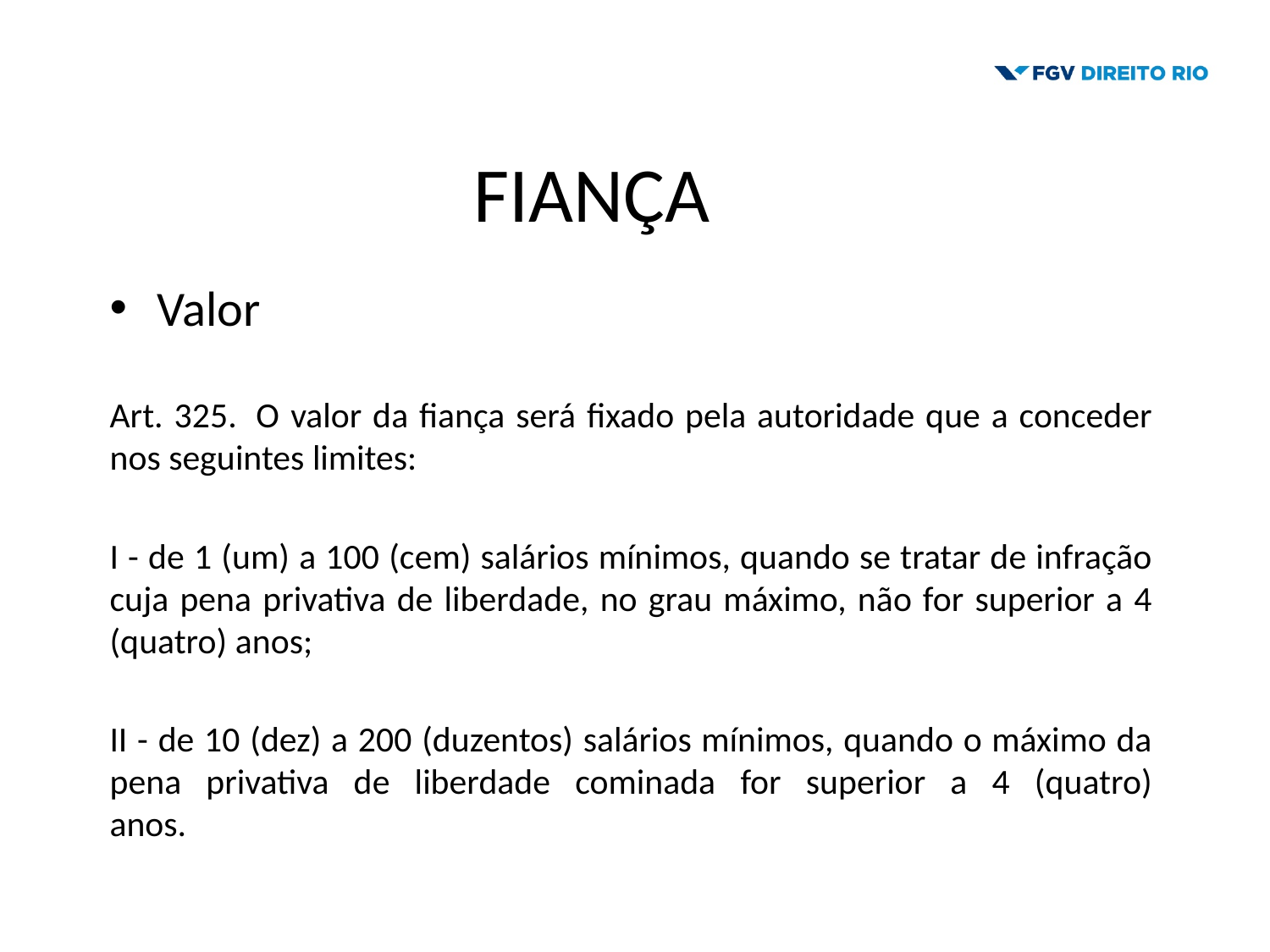

# FIANÇA
Valor

Art. 325.  O valor da fiança será fixado pela autoridade que a conceder nos seguintes limites:

I - de 1 (um) a 100 (cem) salários mínimos, quando se tratar de infração cuja pena privativa de liberdade, no grau máximo, não for superior a 4 (quatro) anos;

II - de 10 (dez) a 200 (duzentos) salários mínimos, quando o máximo da pena privativa de liberdade cominada for superior a 4 (quatro) anos.